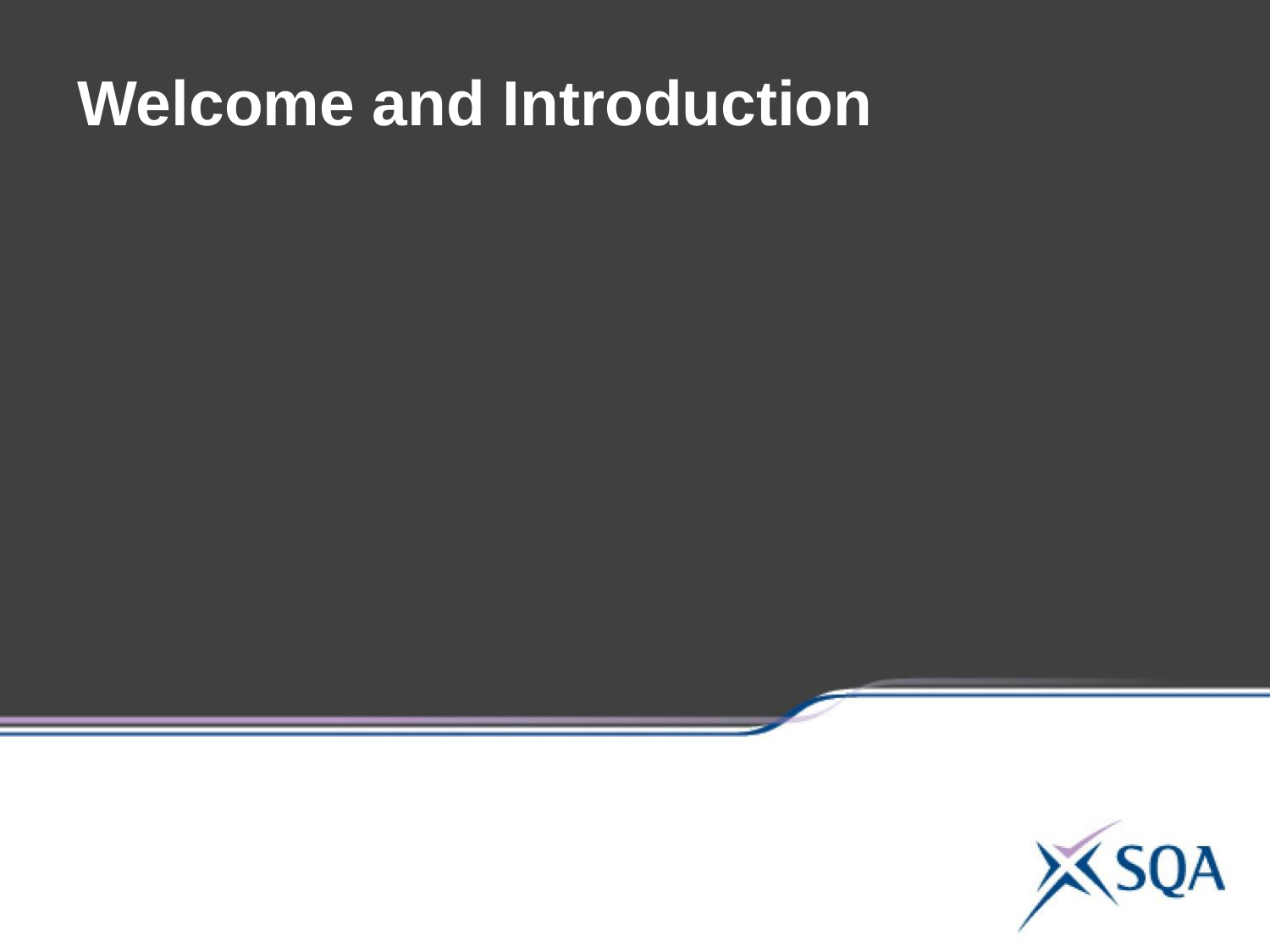

# Welcome and Introduction
Domestic Arrangements

Overview of the Day